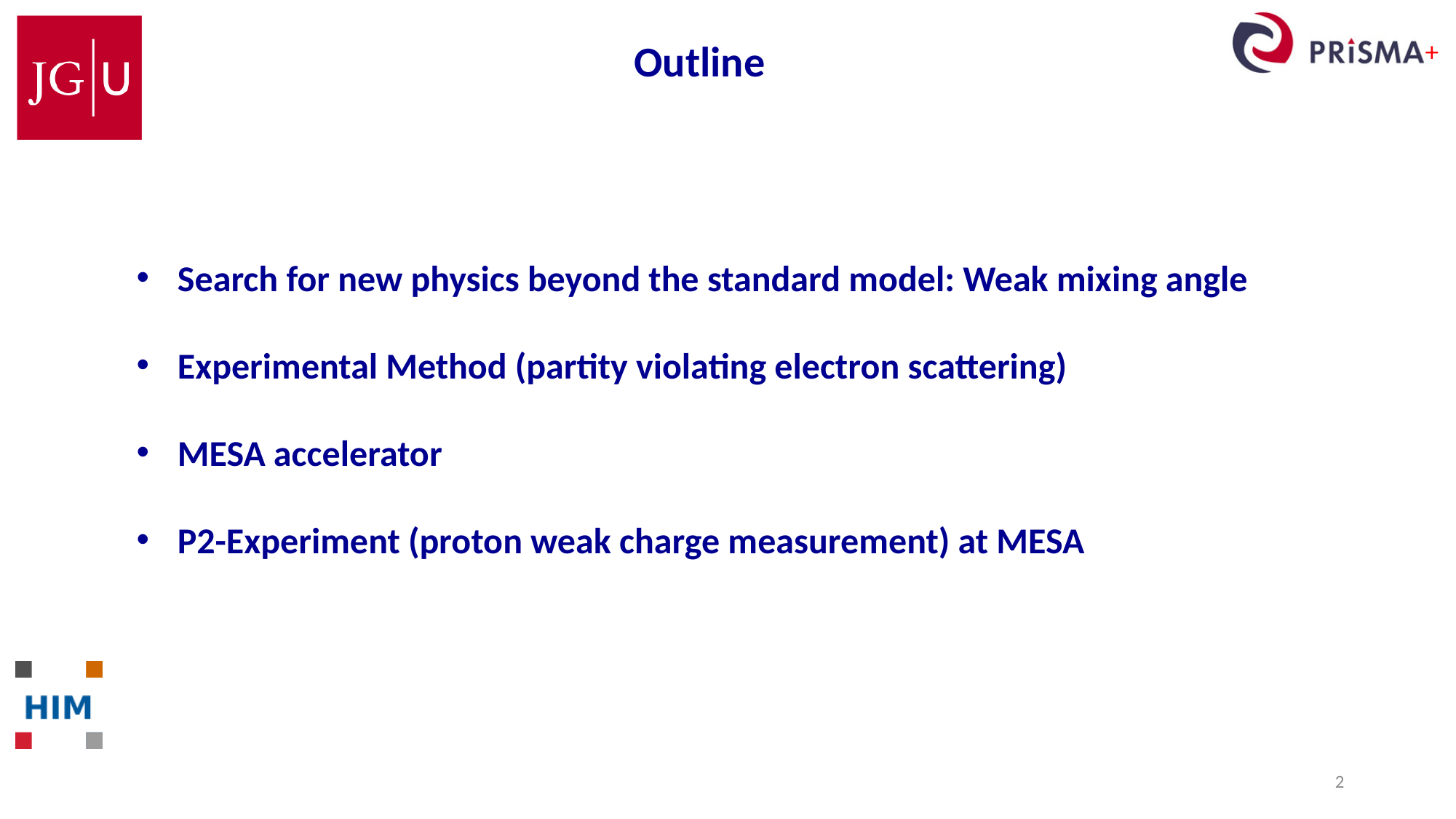

Outline
Search for new physics beyond the standard model: Weak mixing angle

Experimental Method (partity violating electron scattering)

MESA accelerator

P2-Experiment (proton weak charge measurement) at MESA
2